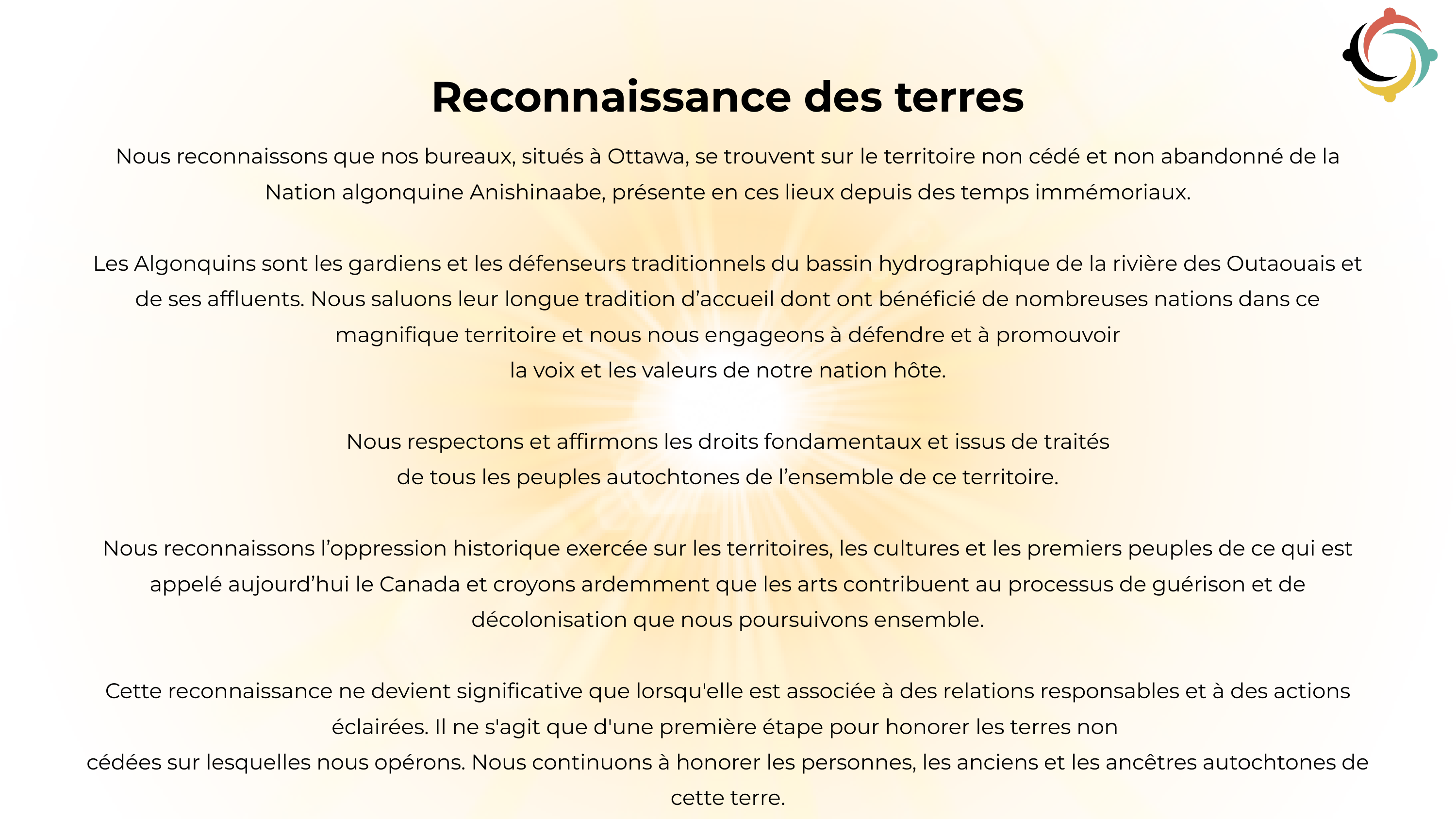

Reconnaissance des terres
Nous reconnaissons que nos bureaux, situés à Ottawa, se trouvent sur le territoire non cédé et non abandonné de la Nation algonquine Anishinaabe, présente en ces lieux depuis des temps immémoriaux.

Les Algonquins sont les gardiens et les défenseurs traditionnels du bassin hydrographique de la rivière des Outaouais et de ses affluents. Nous saluons leur longue tradition d’accueil dont ont bénéficié de nombreuses nations dans ce magnifique territoire et nous nous engageons à défendre et à promouvoir
la voix et les valeurs de notre nation hôte.

Nous respectons et affirmons les droits fondamentaux et issus de traités
de tous les peuples autochtones de l’ensemble de ce territoire.

Nous reconnaissons l’oppression historique exercée sur les territoires, les cultures et les premiers peuples de ce qui est appelé aujourd’hui le Canada et croyons ardemment que les arts contribuent au processus de guérison et de décolonisation que nous poursuivons ensemble.

Cette reconnaissance ne devient significative que lorsqu'elle est associée à des relations responsables et à des actions éclairées. Il ne s'agit que d'une première étape pour honorer les terres non
cédées sur lesquelles nous opérons. Nous continuons à honorer les personnes, les anciens et les ancêtres autochtones de cette terre.